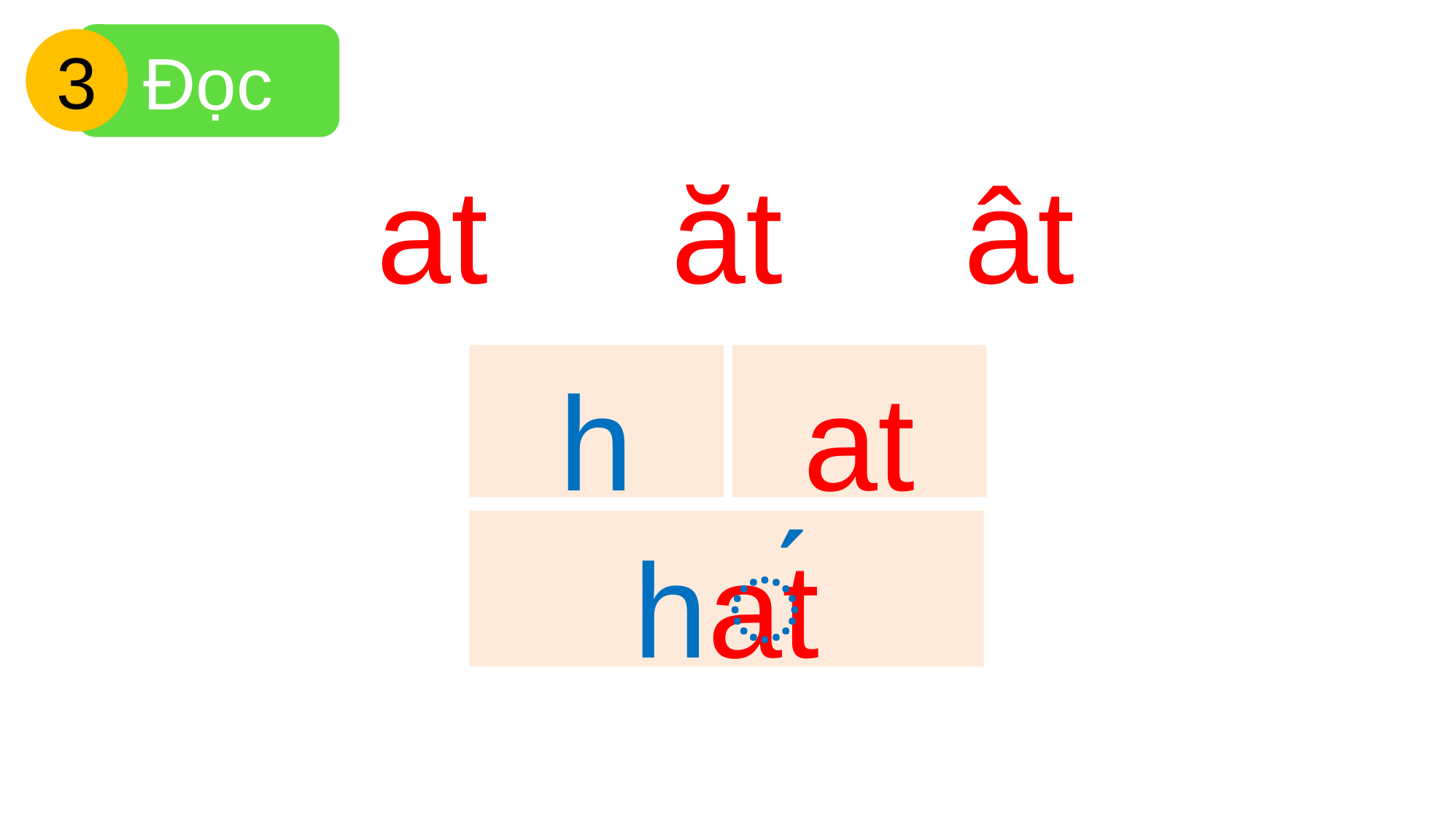

Đọc
3
at
ăt
ât
h
at
hat
́